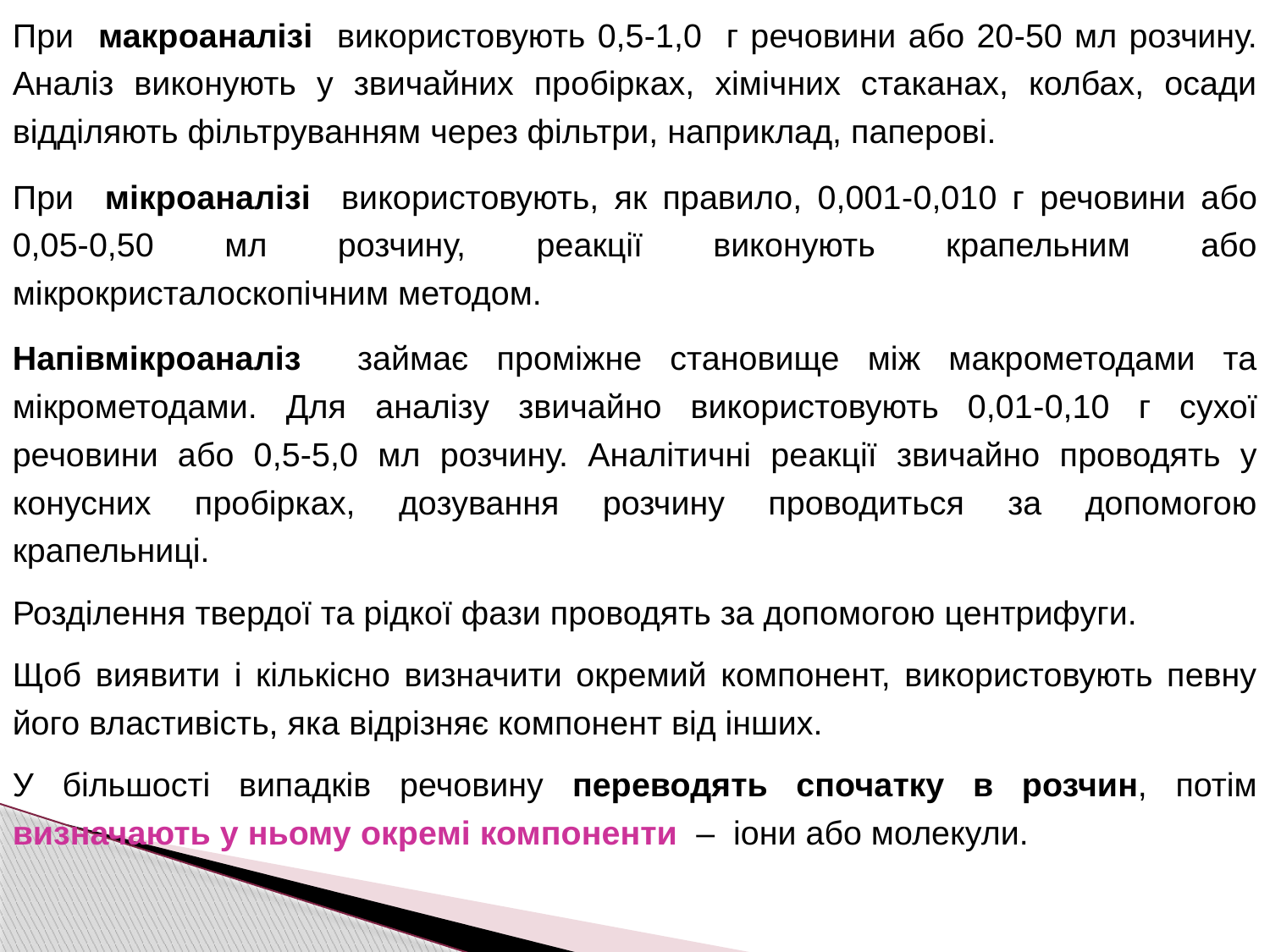

При  макроаналізі  використовують 0,5-1,0  г речовини або 20-50 мл розчину. Аналіз виконують у звичайних пробірках, хімічних стаканах, колбах, осади відділяють фільтруванням через фільтри, наприклад, паперові.

При  мікроаналізі  використовують, як правило, 0,001-0,010 г речовини або 0,05-0,50 мл розчину, реакції виконують крапельним або мікрокристалоскопічним методом.

Напівмікроаналіз  займає проміжне становище між макрометодами та мікрометодами. Для аналізу звичайно використовують 0,01-0,10 г сухої речовини або 0,5-5,0 мл розчину. Аналітичні реакції звичайно проводять у конусних пробірках, дозування розчину проводиться за допомогою крапельниці.

Розділення твердої та рідкої фази проводять за допомогою центрифуги.

Щоб виявити і кількісно визначити окремий компонент, використовують певну його властивість, яка відрізняє компонент від інших.

У більшості випадків речовину переводять спочатку в розчин, потім визначають у ньому окремі компоненти  –  іони або молекули.